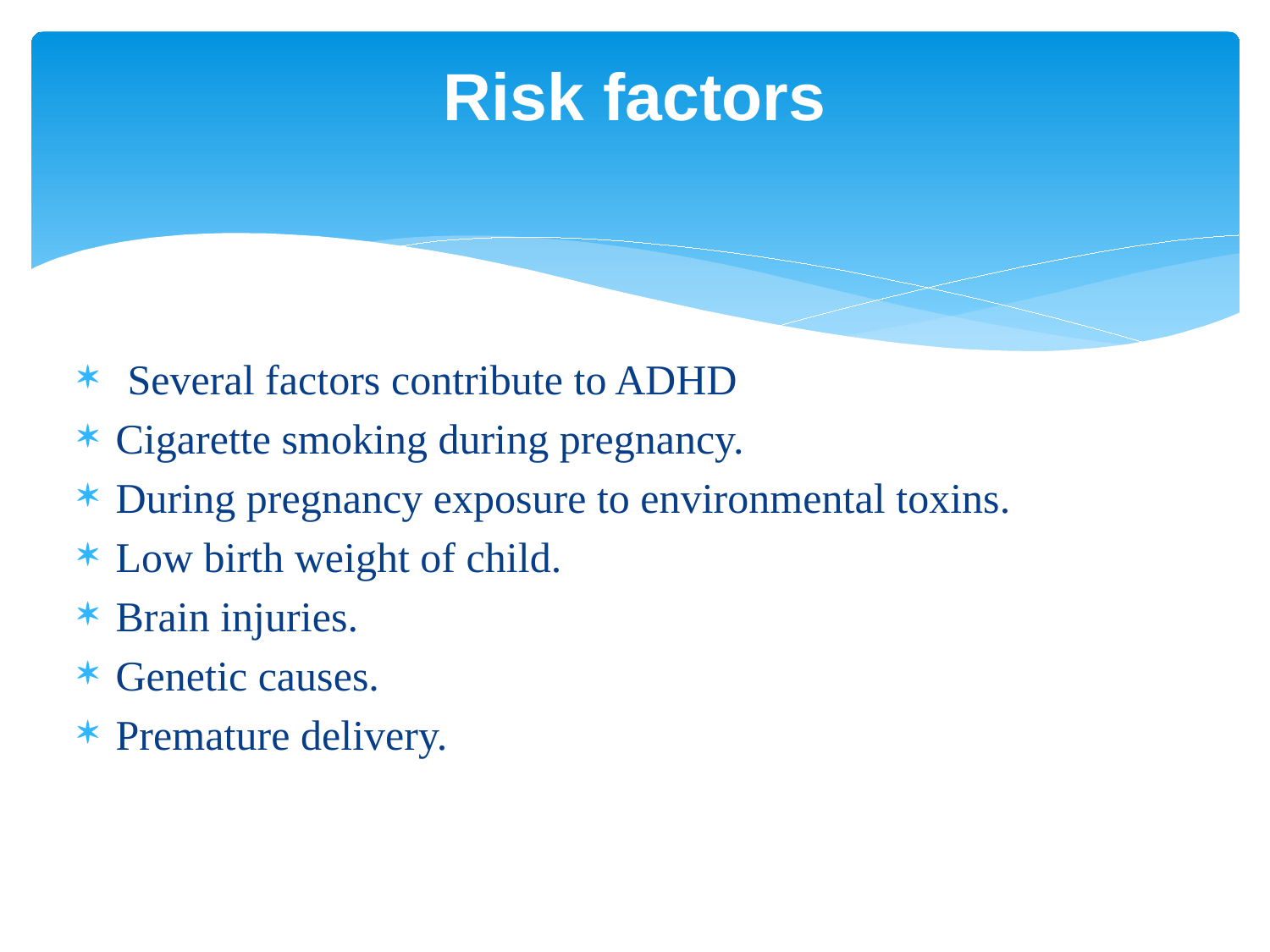

# Risk factors
 Several factors contribute to ADHD
Cigarette smoking during pregnancy.
During pregnancy exposure to environmental toxins.
Low birth weight of child.
Brain injuries.
Genetic causes.
Premature delivery.